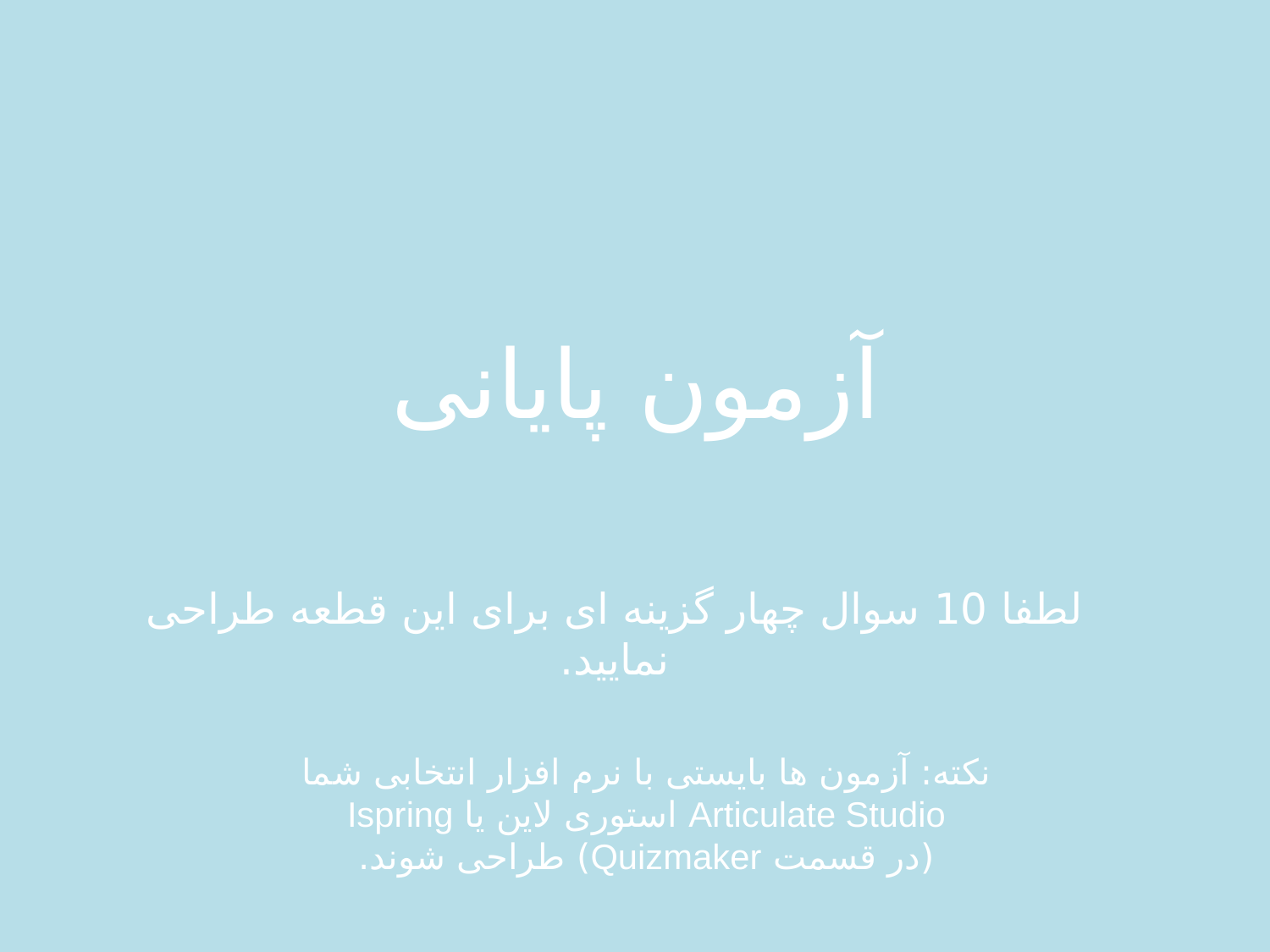

آزمون پایانی

لطفا 10 سوال چهار گزینه ای برای این قطعه طراحی نمایید.

نکته: آزمون ها بایستی با نرم افزار انتخابی شما
 Articulate Studio استوری لاین یا Ispring
(در قسمت Quizmaker) طراحی شوند.